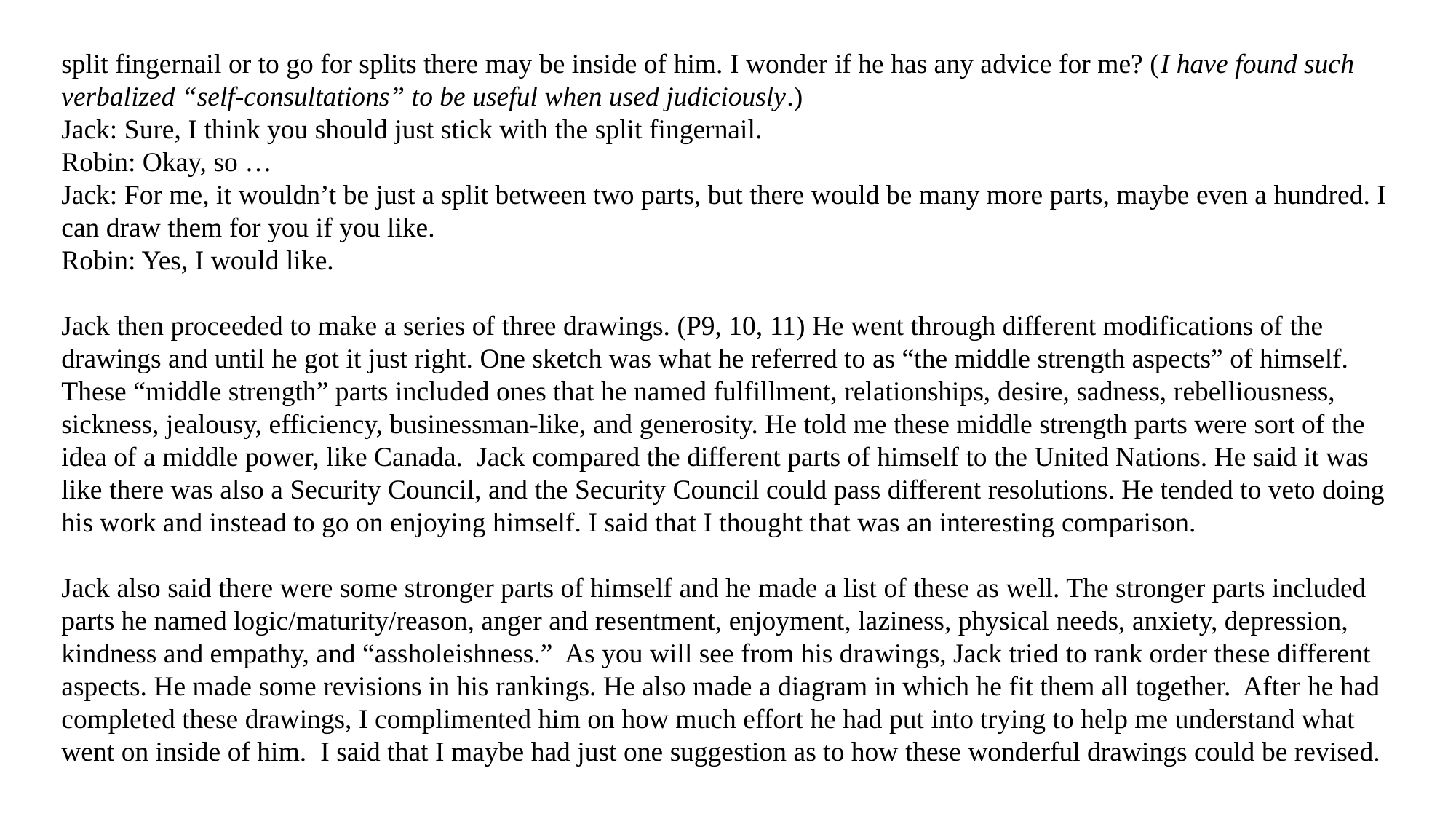

split fingernail or to go for splits there may be inside of him. I wonder if he has any advice for me? (I have found such verbalized “self-consultations” to be useful when used judiciously.)
Jack: Sure, I think you should just stick with the split fingernail.
Robin: Okay, so …
Jack: For me, it wouldn’t be just a split between two parts, but there would be many more parts, maybe even a hundred. I can draw them for you if you like.
Robin: Yes, I would like.

Jack then proceeded to make a series of three drawings. (P9, 10, 11) He went through different modifications of the drawings and until he got it just right. One sketch was what he referred to as “the middle strength aspects” of himself.  These “middle strength” parts included ones that he named fulfillment, relationships, desire, sadness, rebelliousness, sickness, jealousy, efficiency, businessman-like, and generosity. He told me these middle strength parts were sort of the idea of a middle power, like Canada.  Jack compared the different parts of himself to the United Nations. He said it was like there was also a Security Council, and the Security Council could pass different resolutions. He tended to veto doing his work and instead to go on enjoying himself. I said that I thought that was an interesting comparison.

Jack also said there were some stronger parts of himself and he made a list of these as well. The stronger parts included parts he named logic/maturity/reason, anger and resentment, enjoyment, laziness, physical needs, anxiety, depression, kindness and empathy, and “assholeishness.”  As you will see from his drawings, Jack tried to rank order these different aspects. He made some revisions in his rankings. He also made a diagram in which he fit them all together.  After he had completed these drawings, I complimented him on how much effort he had put into trying to help me understand what went on inside of him.  I said that I maybe had just one suggestion as to how these wonderful drawings could be revised.